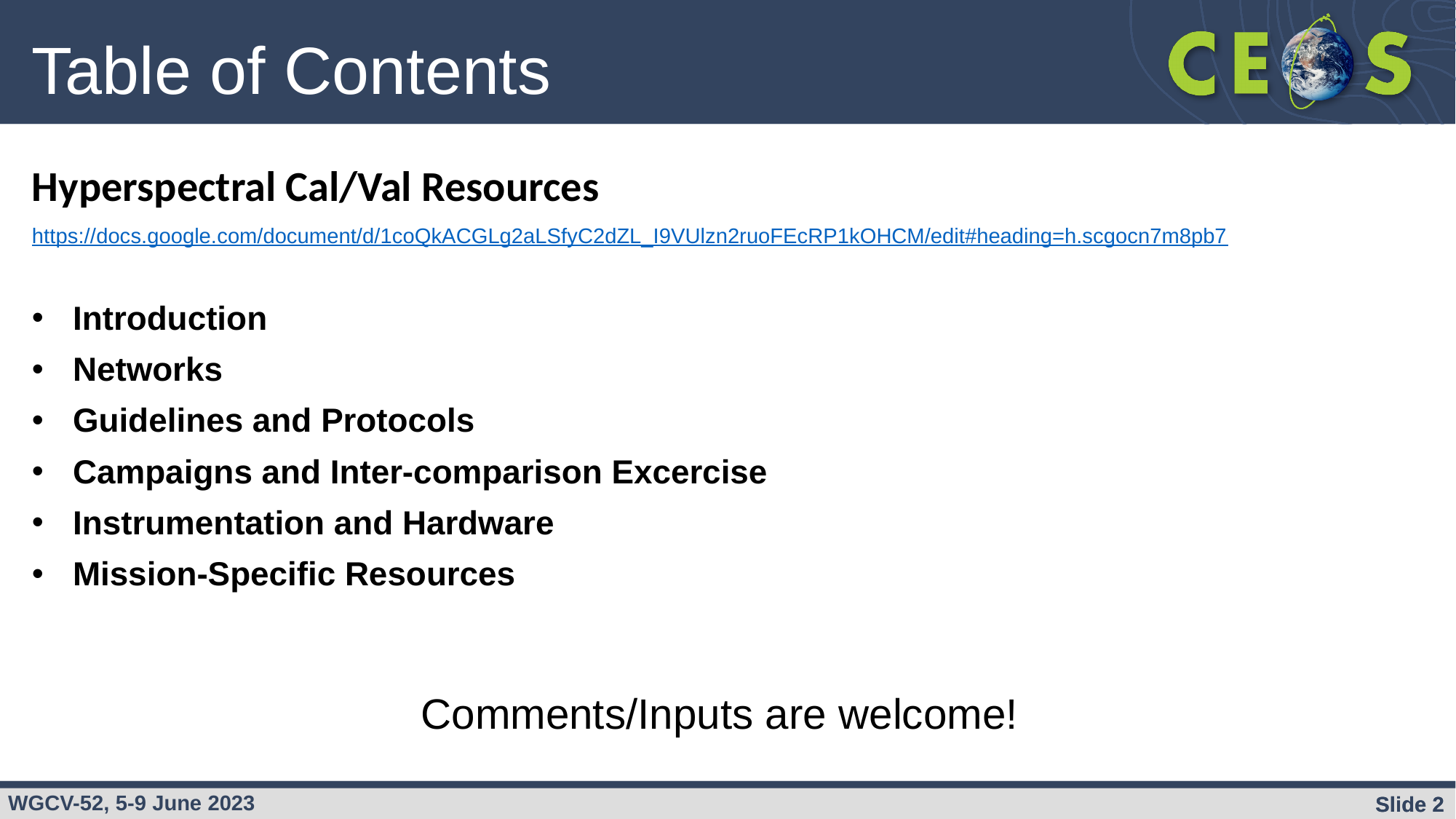

# Table of Contents
Hyperspectral Cal/Val Resources
https://docs.google.com/document/d/1coQkACGLg2aLSfyC2dZL_I9VUlzn2ruoFEcRP1kOHCM/edit#heading=h.scgocn7m8pb7

Introduction
Networks
Guidelines and Protocols
Campaigns and Inter-comparison Excercise
Instrumentation and Hardware
Mission-Specific Resources

Comments/Inputs are welcome!
Slide 2